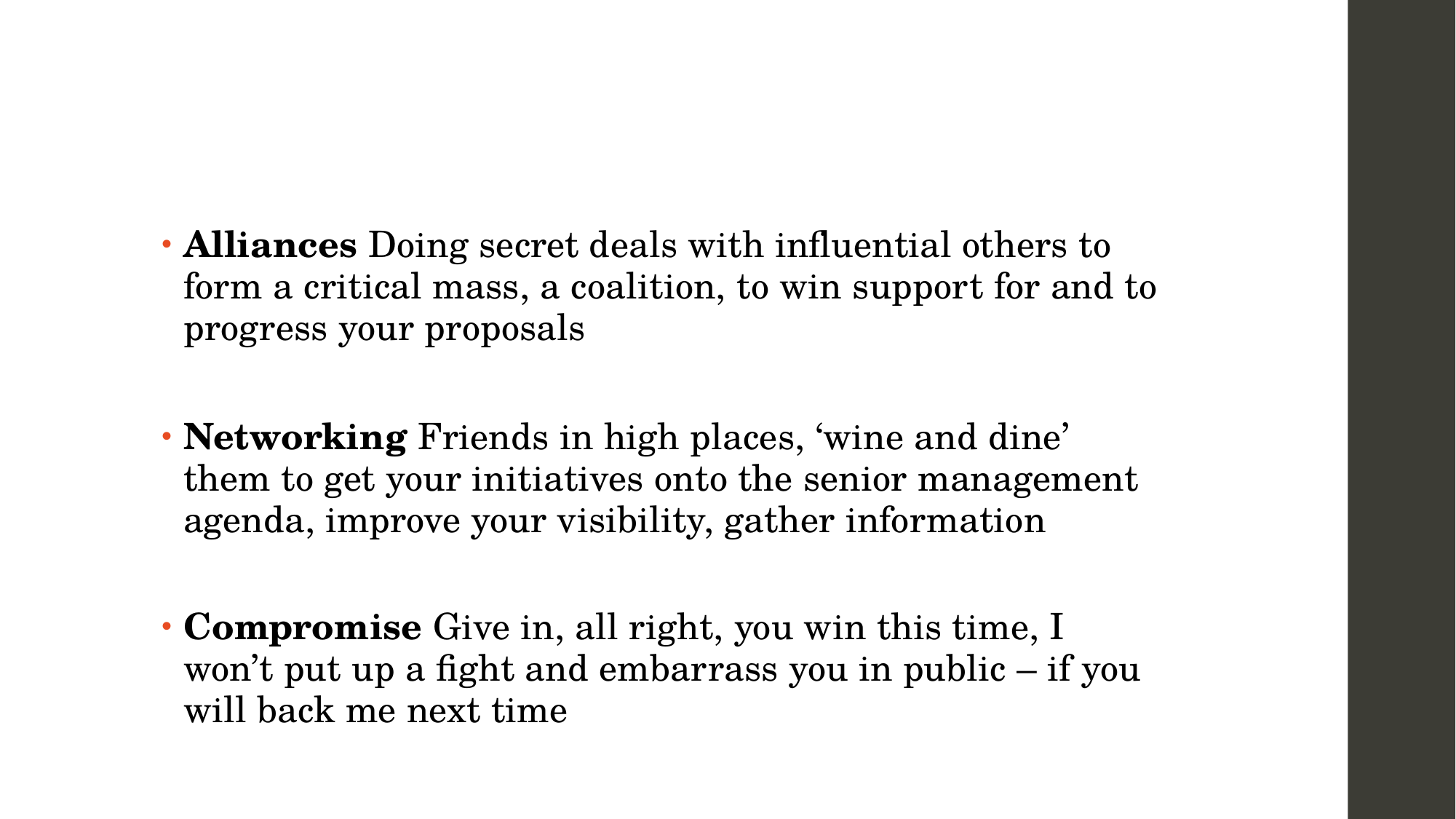

#
Alliances Doing secret deals with influential others to form a critical mass, a coalition, to win support for and to progress your proposals
Networking Friends in high places, ‘wine and dine’ them to get your initiatives onto the senior management agenda, improve your visibility, gather information
Compromise Give in, all right, you win this time, I won’t put up a fight and embarrass you in public – if you will back me next time